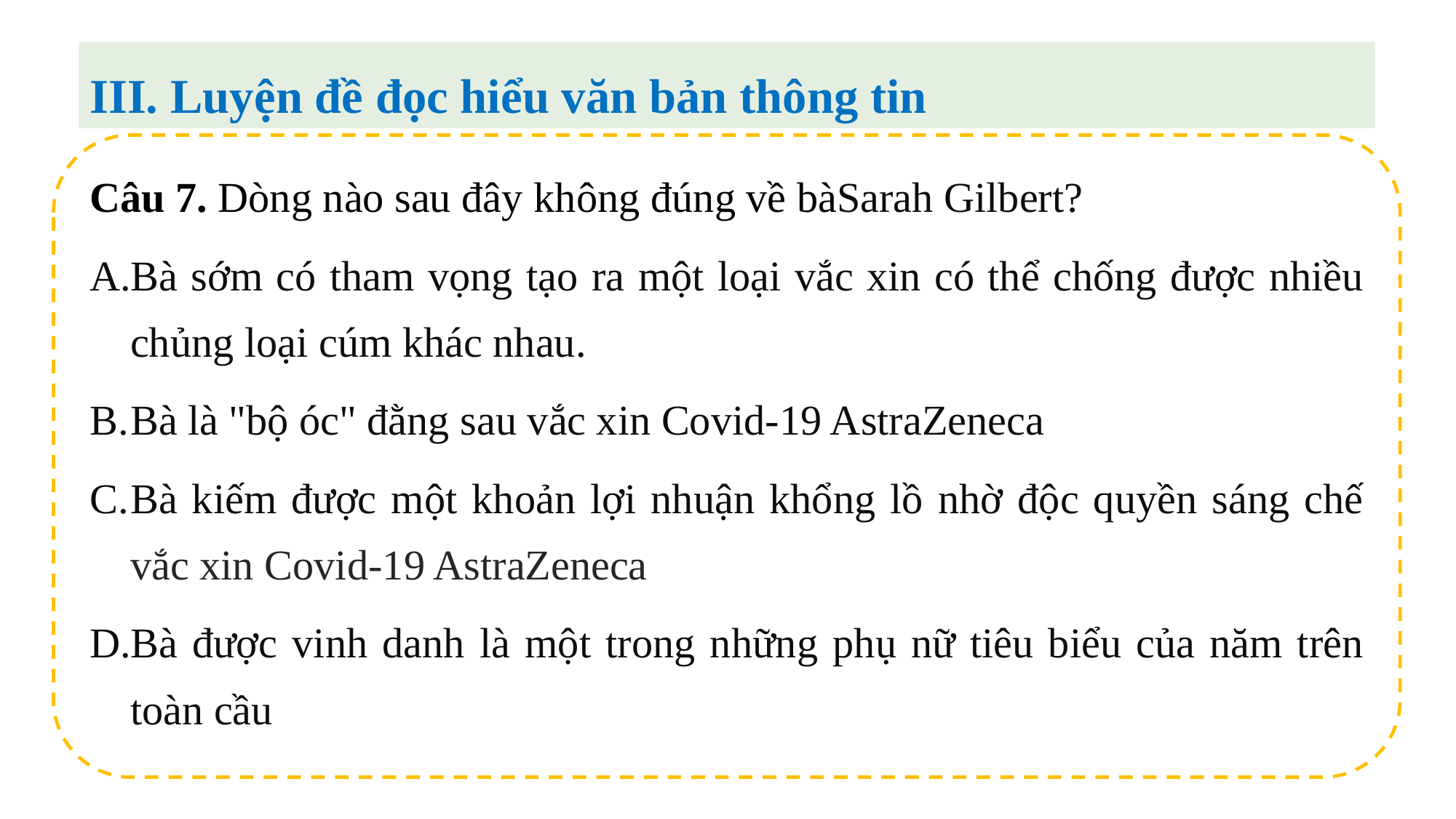

III. Luyện đề đọc hiểu văn bản thông tin

Câu 7. Dòng nào sau đây không đúng về bàSarah Gilbert?
Bà sớm có tham vọng tạo ra một loại vắc xin có thể chống được nhiều chủng loại cúm khác nhau.
Bà là "bộ óc" đằng sau vắc xin Covid-19 AstraZeneca
Bà kiếm được một khoản lợi nhuận khổng lồ nhờ độc quyền sáng chế vắc xin Covid-19 AstraZeneca
Bà được vinh danh là một trong những phụ nữ tiêu biểu của năm trên toàn cầu